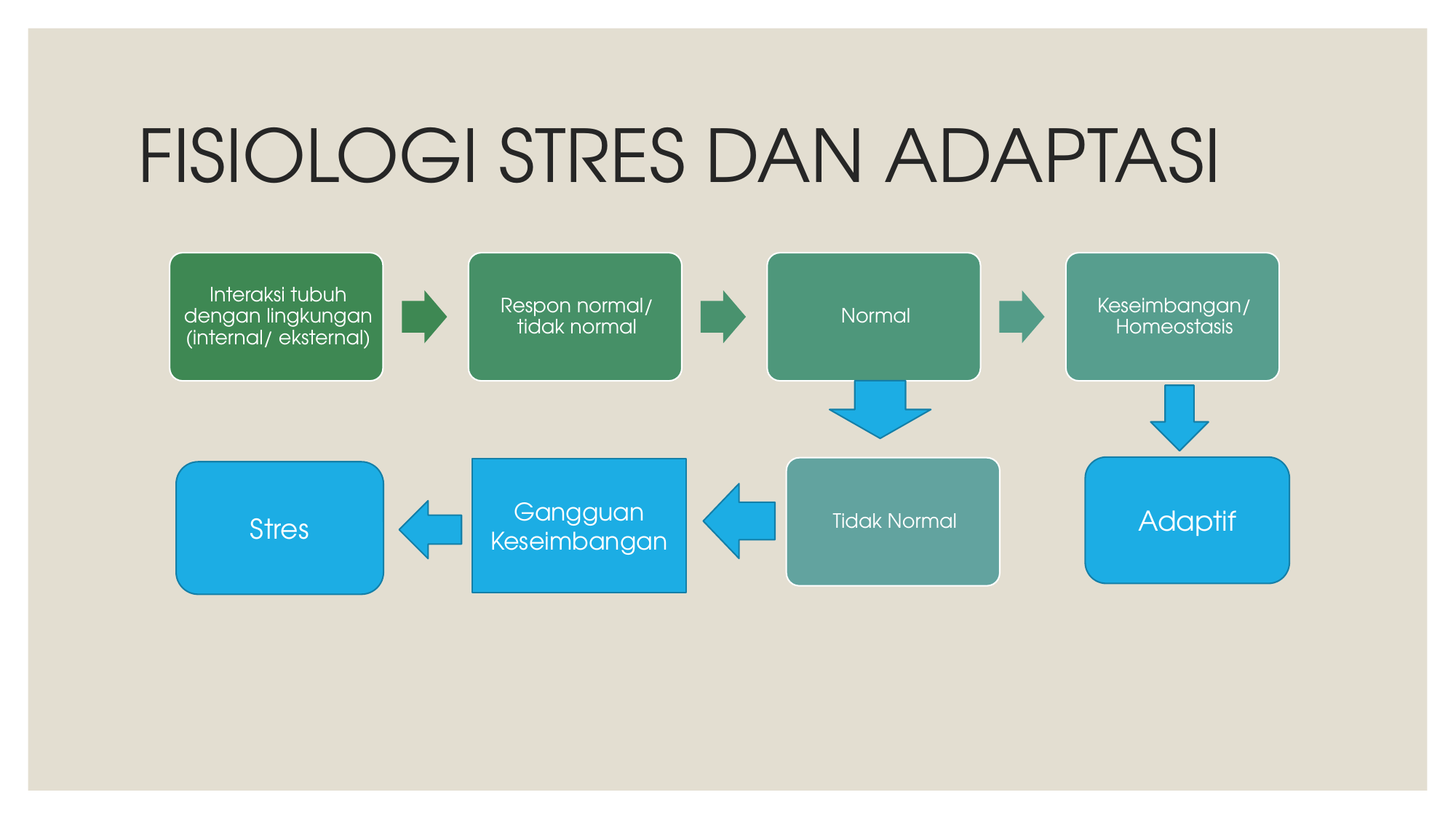

# FISIOLOGI STRES DAN ADAPTASI
Interaksi tubuh dengan lingkungan (internal/ eksternal)

Respon normal/ tidak normal

Normal

Keseimbangan/ Homeostasis

Tidak Normal

Adaptif
Gangguan Keseimbangan
Stres